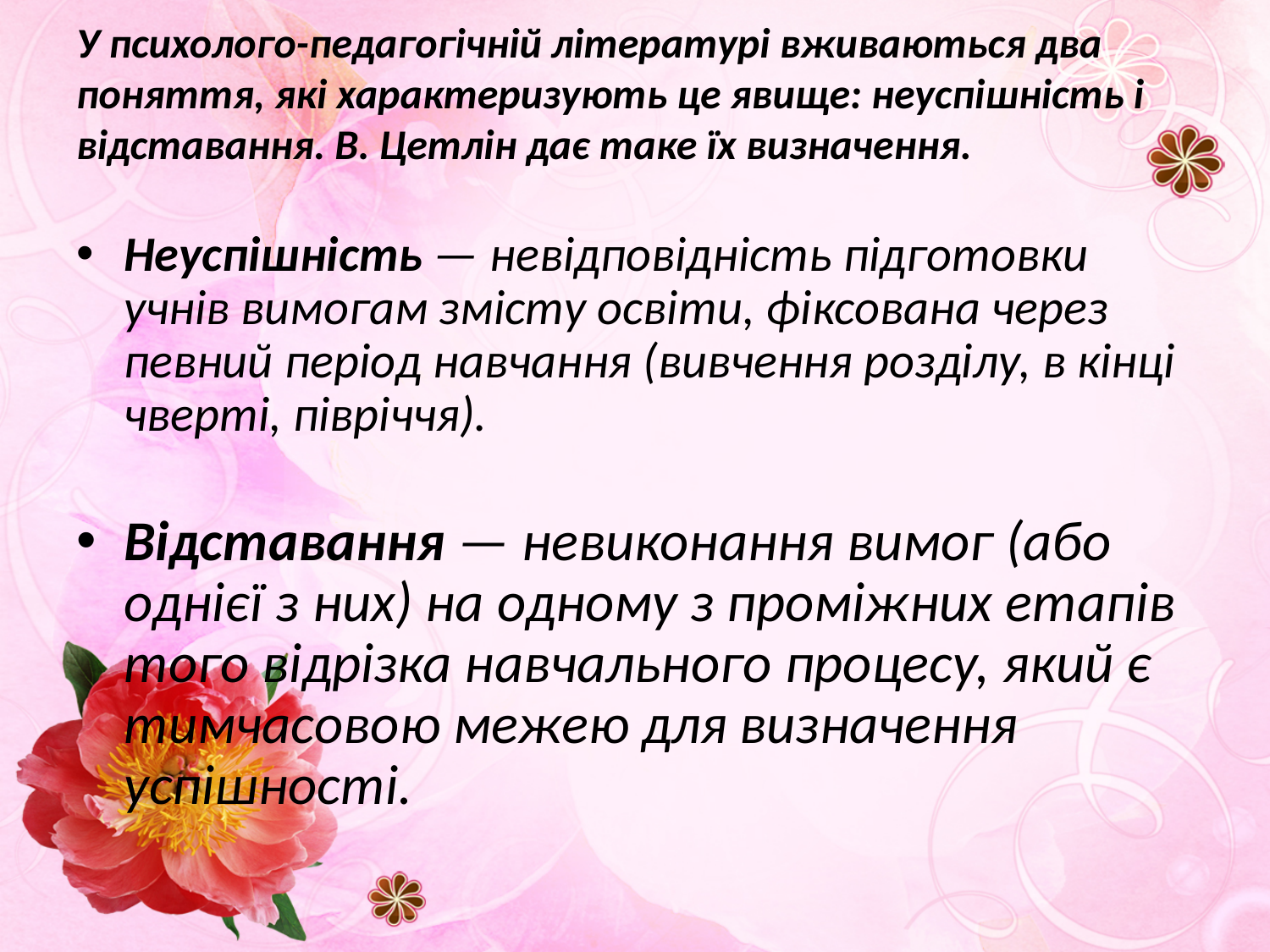

# У психолого-педагогічній літературі вживаються два поняття, які характеризують це явище: неуспішність і відставання. В. Цетлін дає таке їх визначення.
Неуспішність — невідповідність підготовки учнів вимогам змісту освіти, фіксована через певний період навчання (вивчення розді­лу, в кінці чверті, півріччя).
Відставання — невиконання вимог (або однієї з них) на одному з проміжних етапів того відрізка навчального процесу, який є тим­часовою межею для визначення успішності.